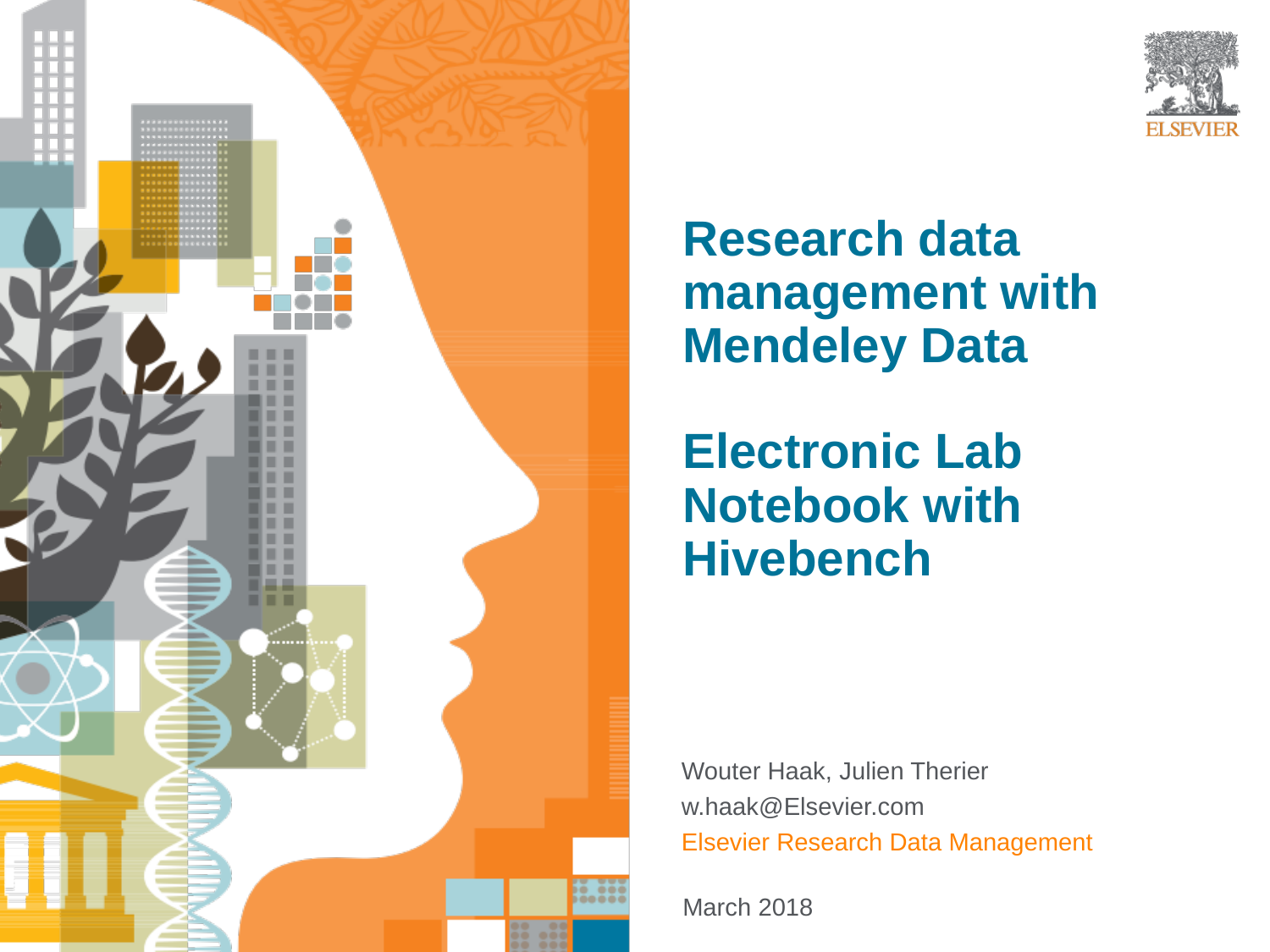

# Research data management with Mendeley Data Electronic Lab Notebook with Hivebench
Wouter Haak, Julien Therier
w.haak@Elsevier.com
Elsevier Research Data Management
March 2018